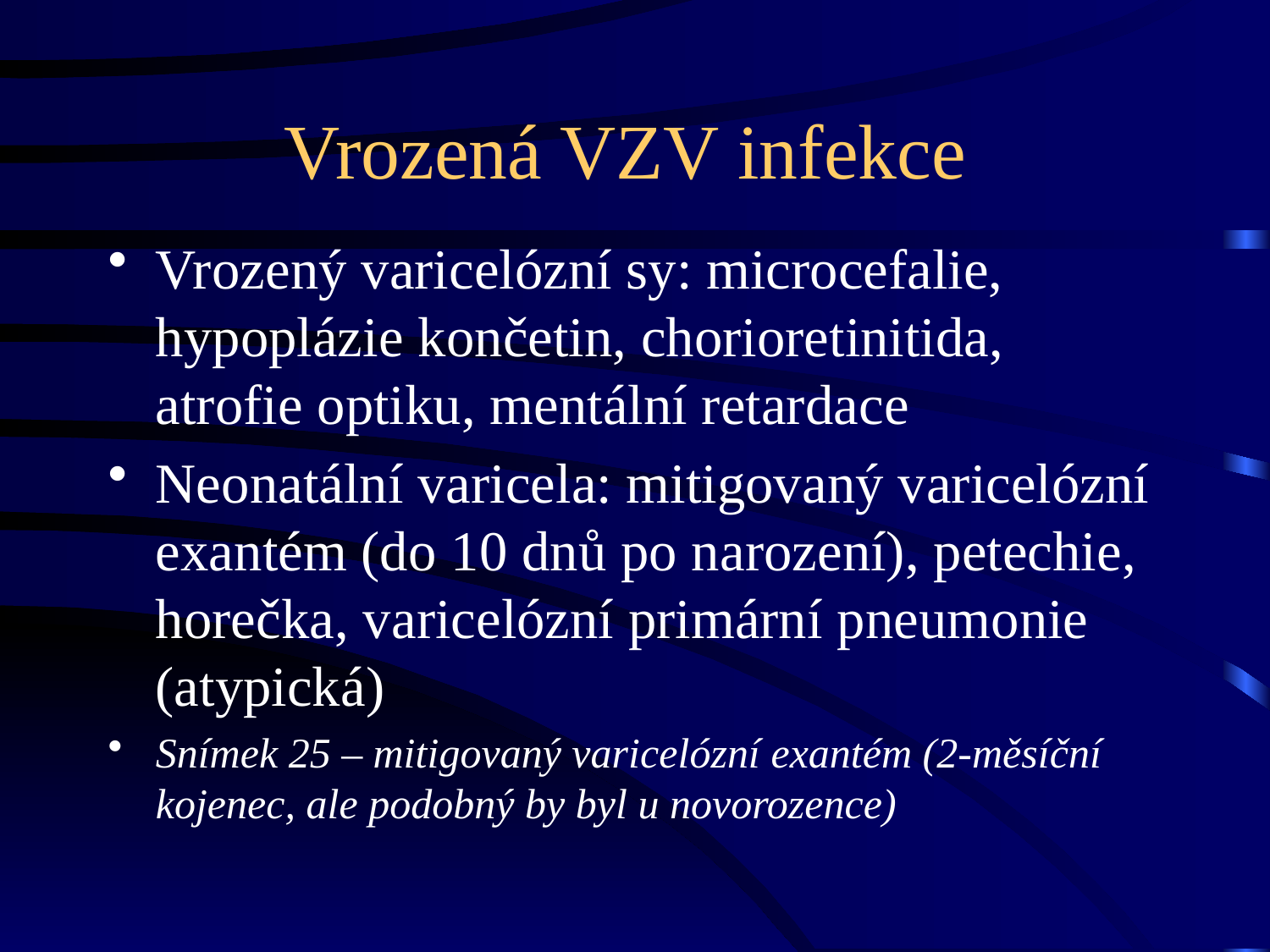

# Vrozená VZV infekce
Vrozený varicelózní sy: microcefalie, hypoplázie končetin, chorioretinitida, atrofie optiku, mentální retardace
Neonatální varicela: mitigovaný varicelózní exantém (do 10 dnů po narození), petechie, horečka, varicelózní primární pneumonie (atypická)
Snímek 25 – mitigovaný varicelózní exantém (2-měsíční kojenec, ale podobný by byl u novorozence)